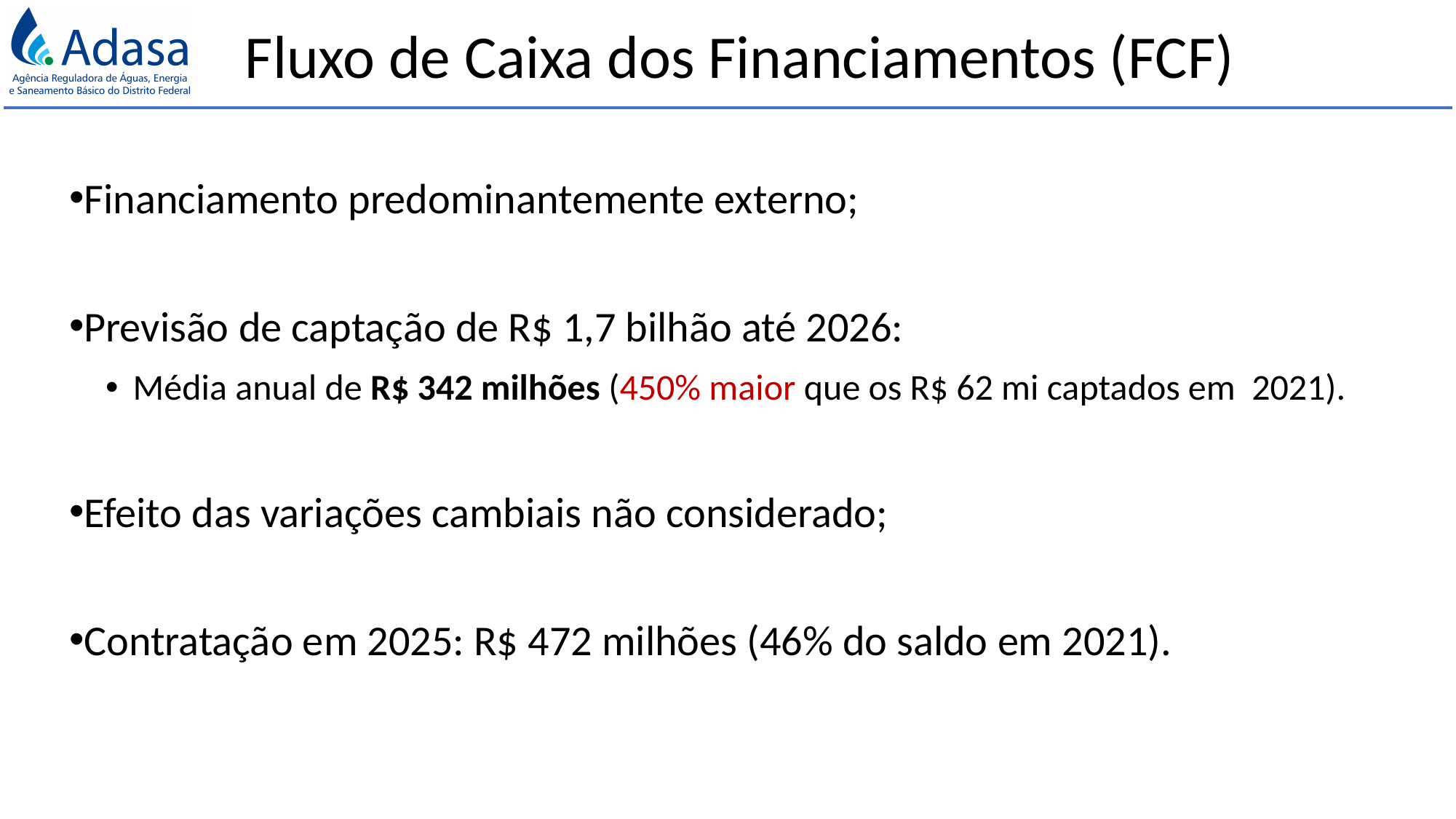

Fluxo de Caixa dos Financiamentos (FCF)
Financiamento predominantemente externo;

Previsão de captação de R$ 1,7 bilhão até 2026:
Média anual de R$ 342 milhões (450% maior que os R$ 62 mi captados em  2021).

Efeito das variações cambiais não considerado;

Contratação em 2025: R$ 472 milhões (46% do saldo em 2021).